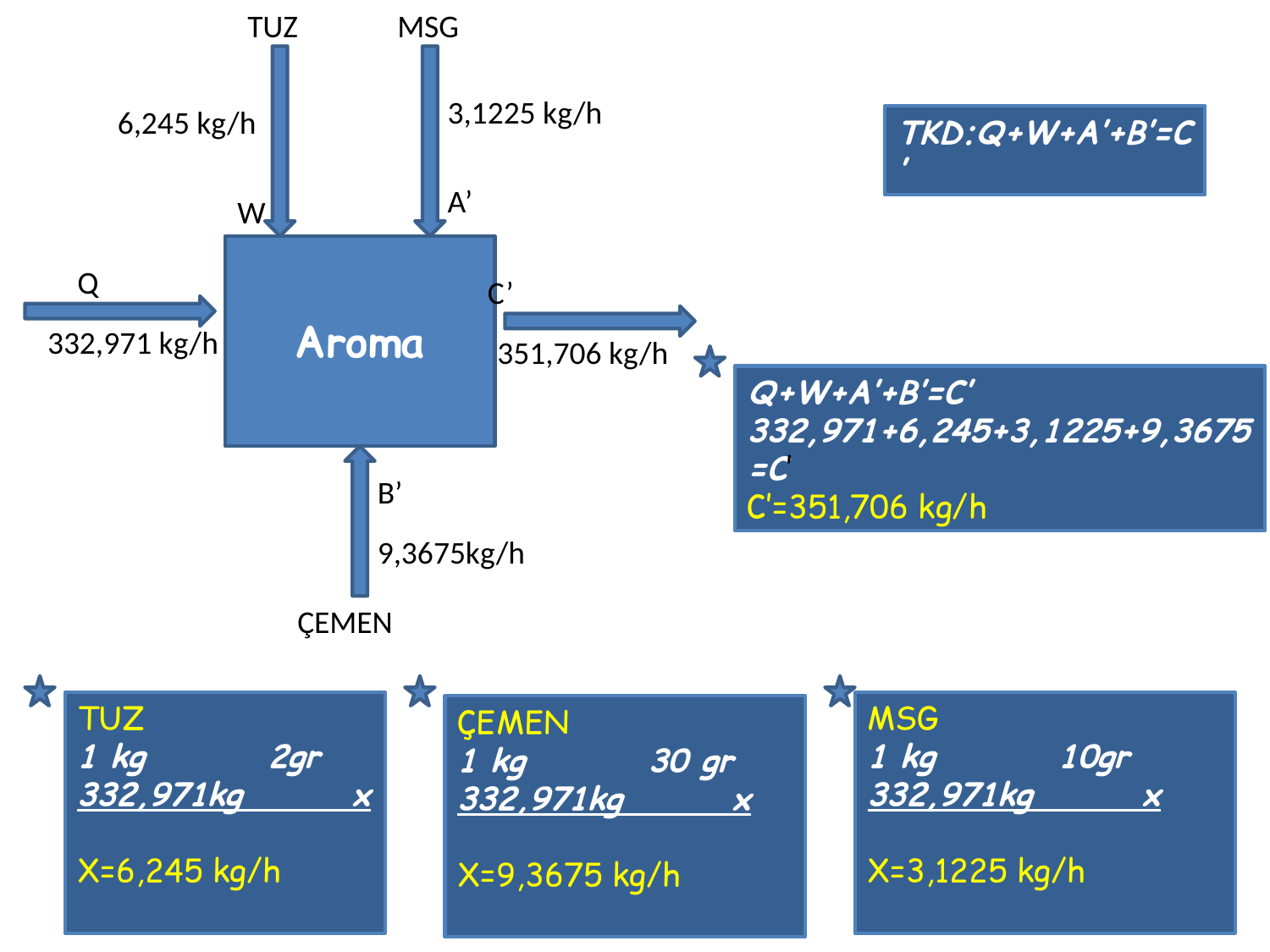

TUZ
MSG
3,1225 kg/h
6,245 kg/h
TKD:Q+W+A’+B’=C’

A’
W
Aroma
Q
C’

332,971 kg/h
351,706 kg/h

Q+W+A’+B’=C’
332,971+6,245+3,1225+9,3675=C’
C’=351,706 kg/h
B’

9,3675kg/h
ÇEMEN

TUZ
1 kg         2gr
332,971kg        x

X=6,245 kg/h

MSG
1 kg         10gr
332,971kg        x

X=3,1225 kg/h

ÇEMEN
1 kg         30 gr
332,971kg        x

X=9,3675 kg/h